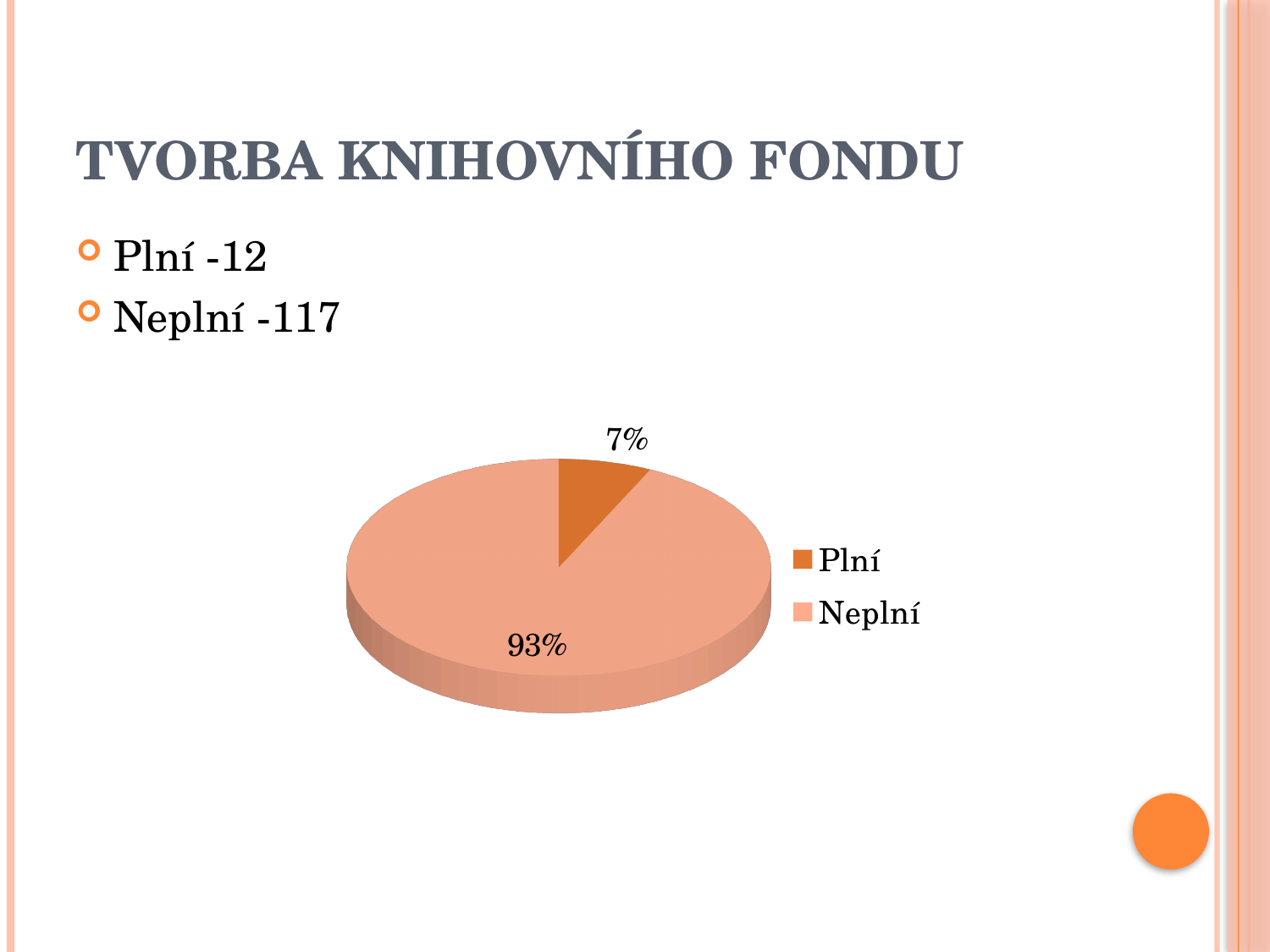

# Tvorba Knihovního fondu
Plní -12
Neplní -117

[unsupported chart]

[unsupported chart]